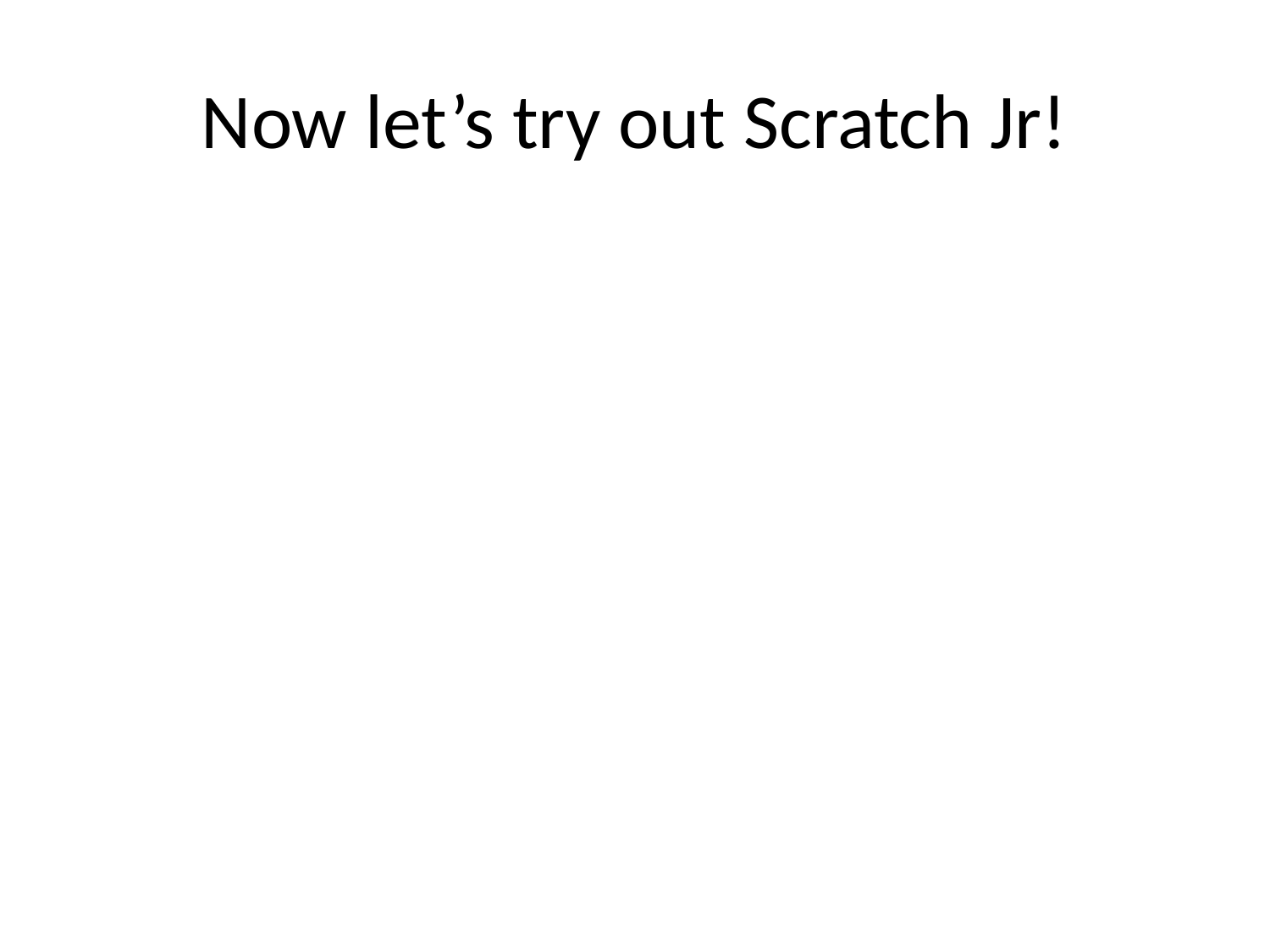

# Now let’s try out Scratch Jr!